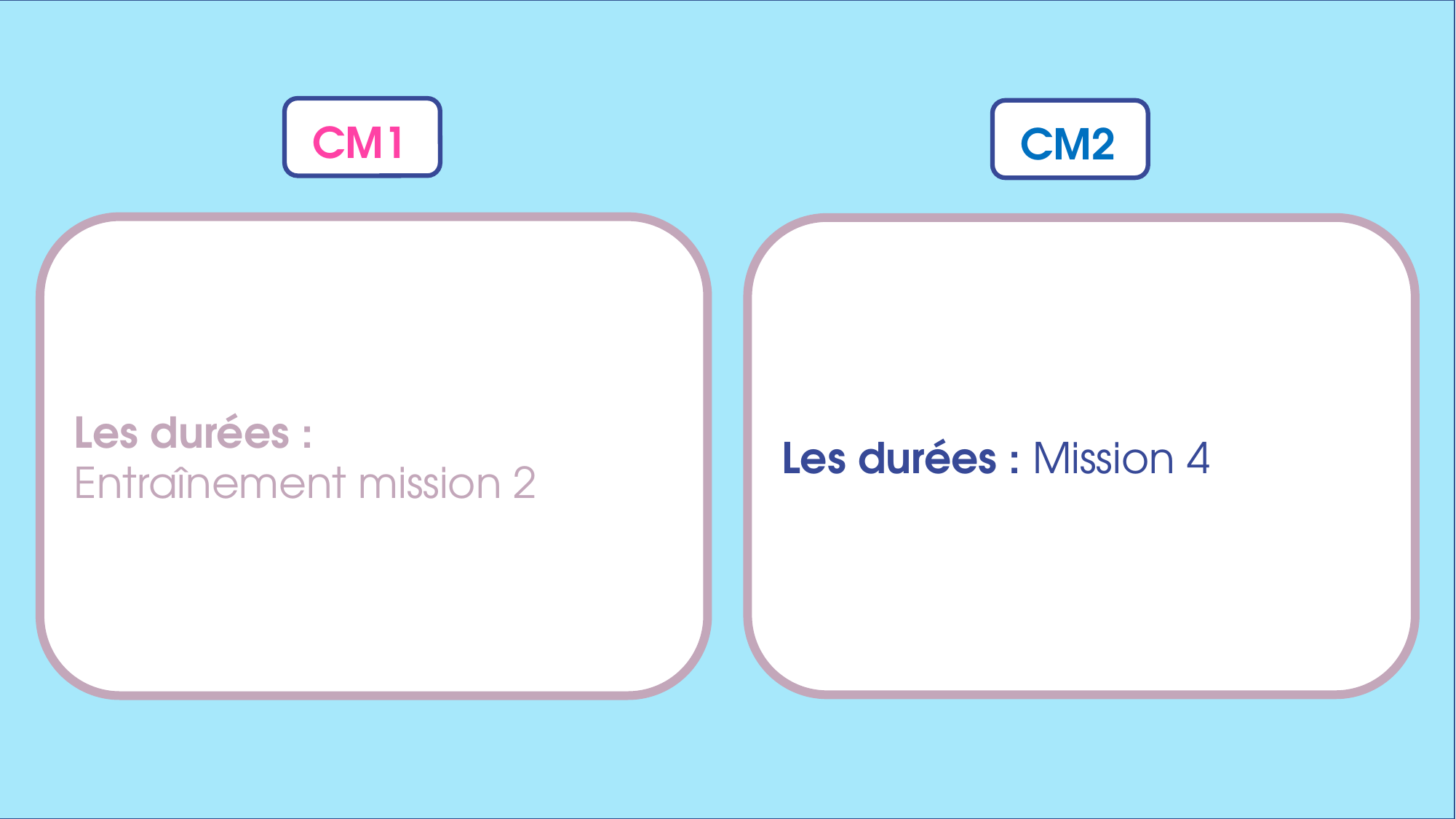

CM1

CM2
Les durées :
Entraînement mission 2
Les durées : Mission 4
www.maitresseherisson.com